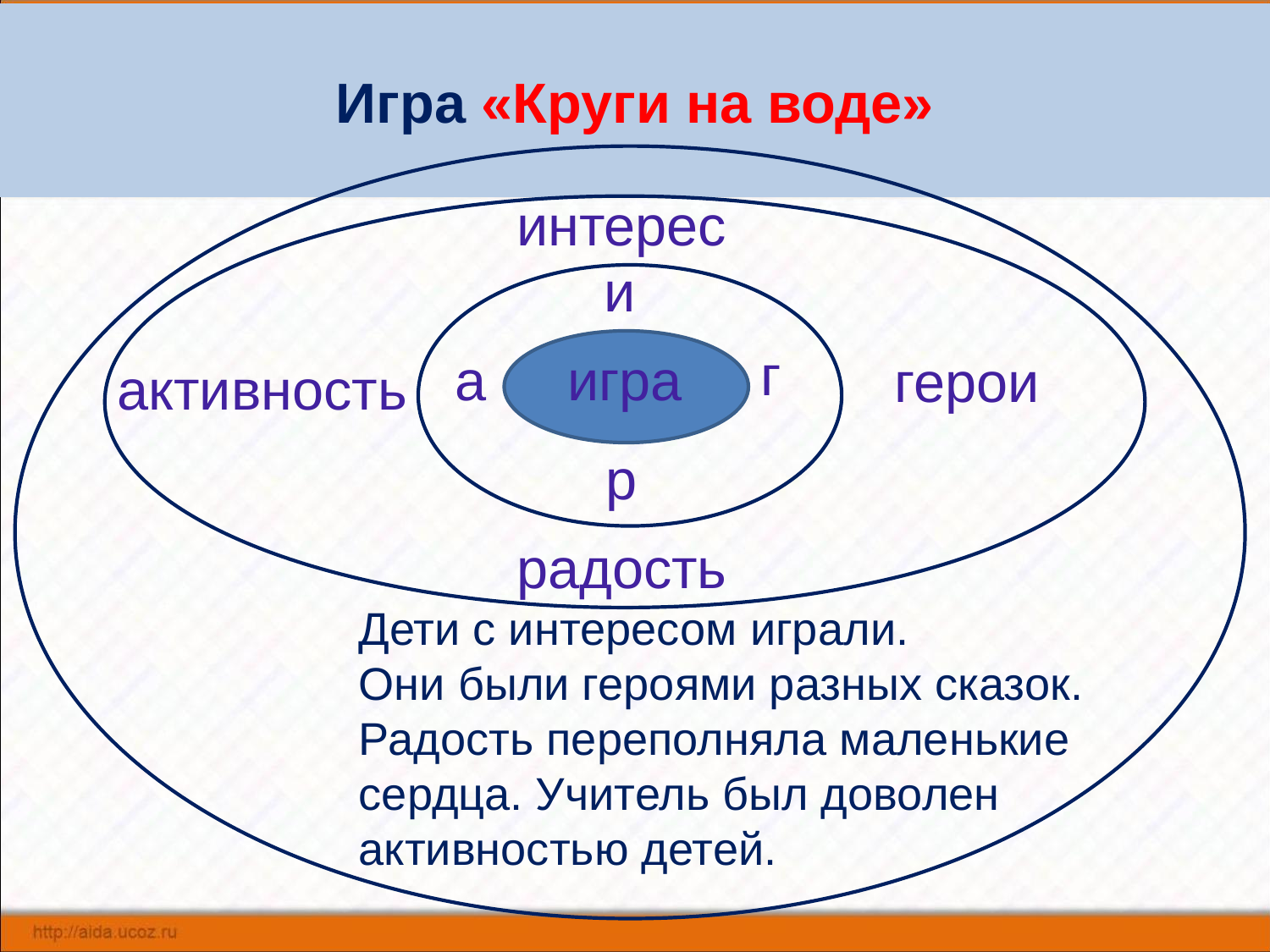

Игра «Круги на воде»

интерес

и

г
а
игра
герои
активность
р
радость
Дети с интересом играли.
Они были героями разных сказок.
Радость переполняла маленькие сердца. Учитель был доволен        активностью детей.